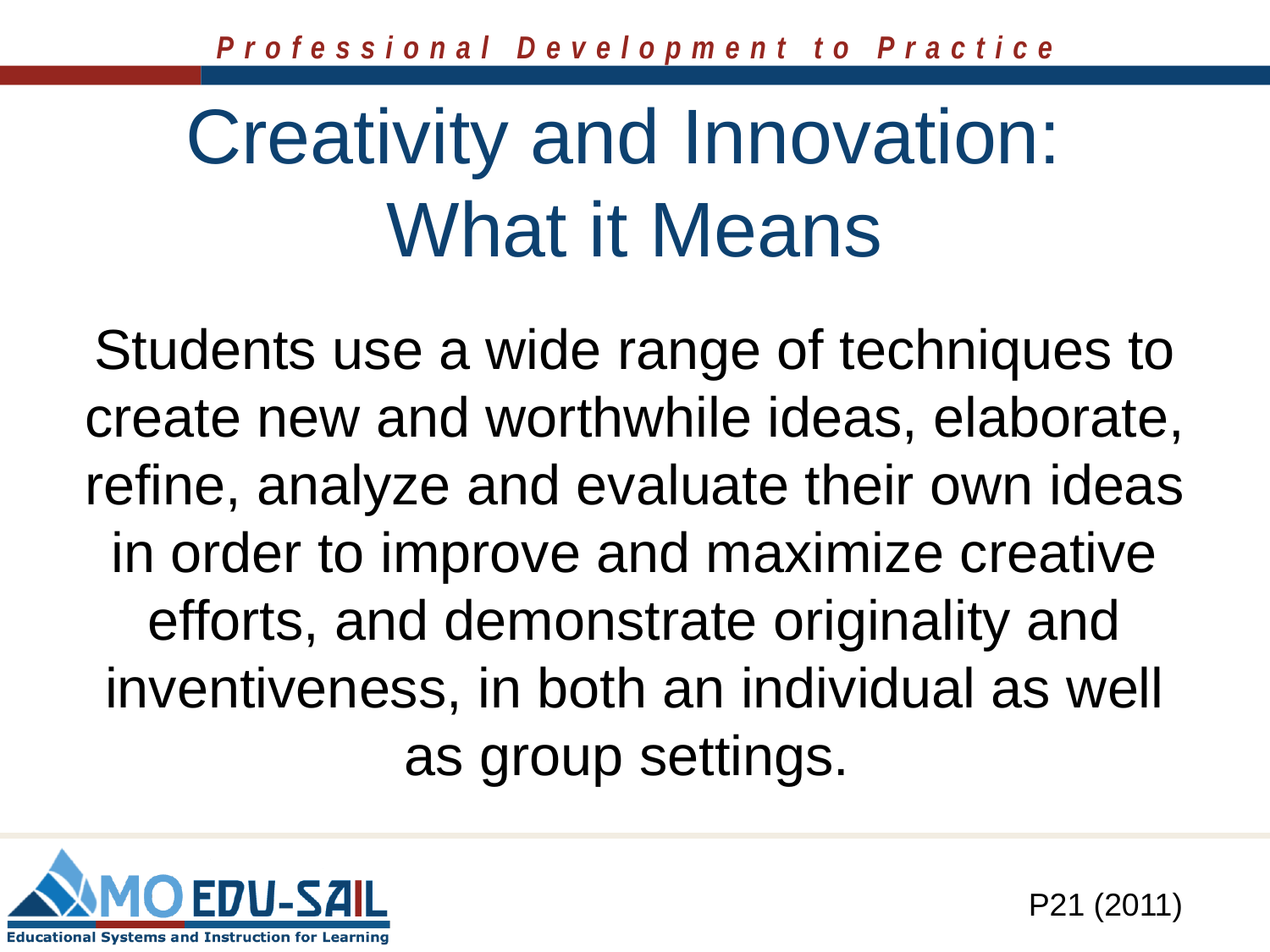

# Creativity and Innovation: What it Means
Students use a wide range of techniques to create new and worthwhile ideas, elaborate, refine, analyze and evaluate their own ideas in order to improve and maximize creative efforts, and demonstrate originality and inventiveness, in both an individual as well as group settings.
P21 (2011)